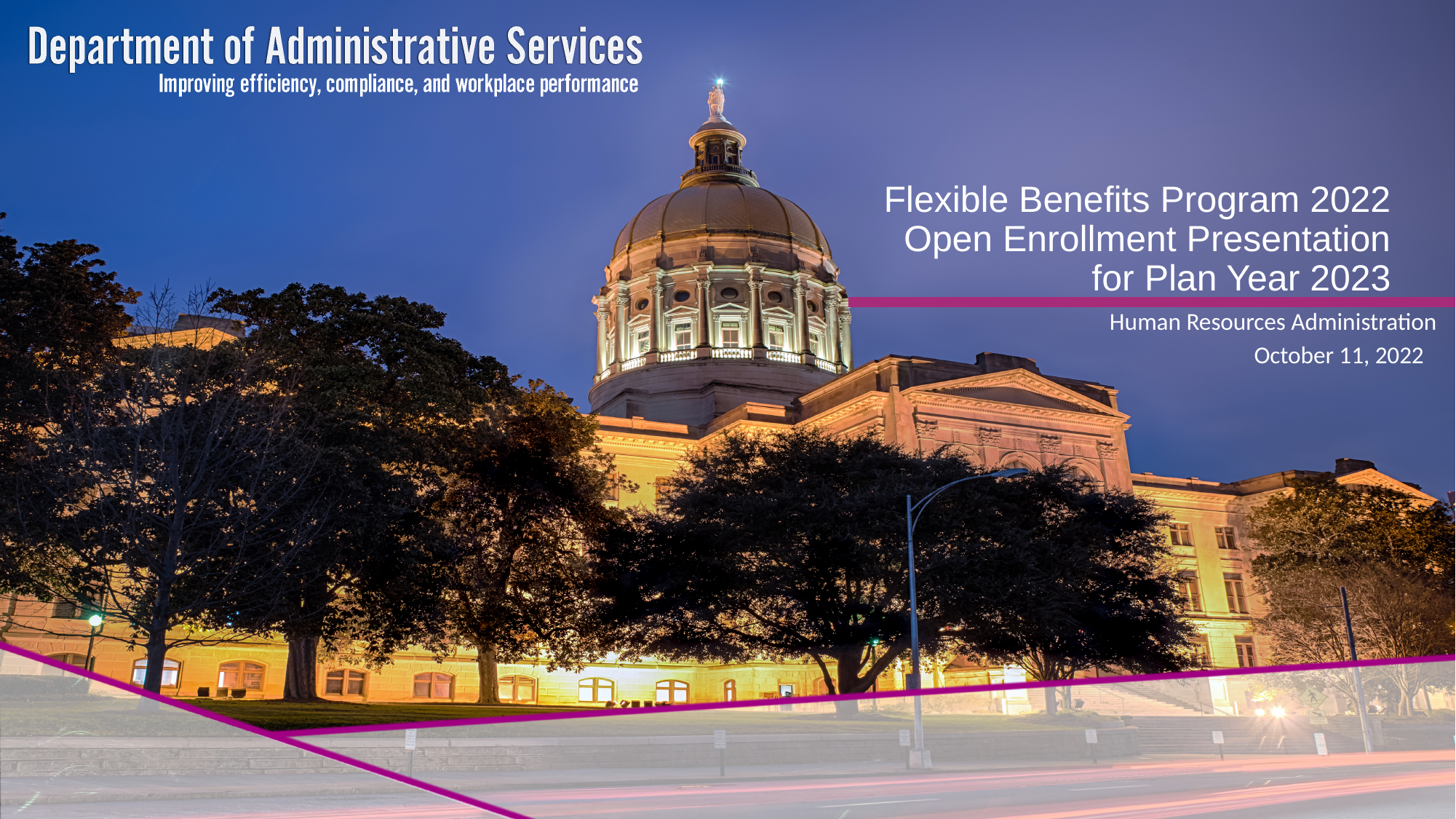

# Flexible Benefits Program 2022 Open Enrollment Presentation for Plan Year 2023
Human Resources Administration
October 11, 2022